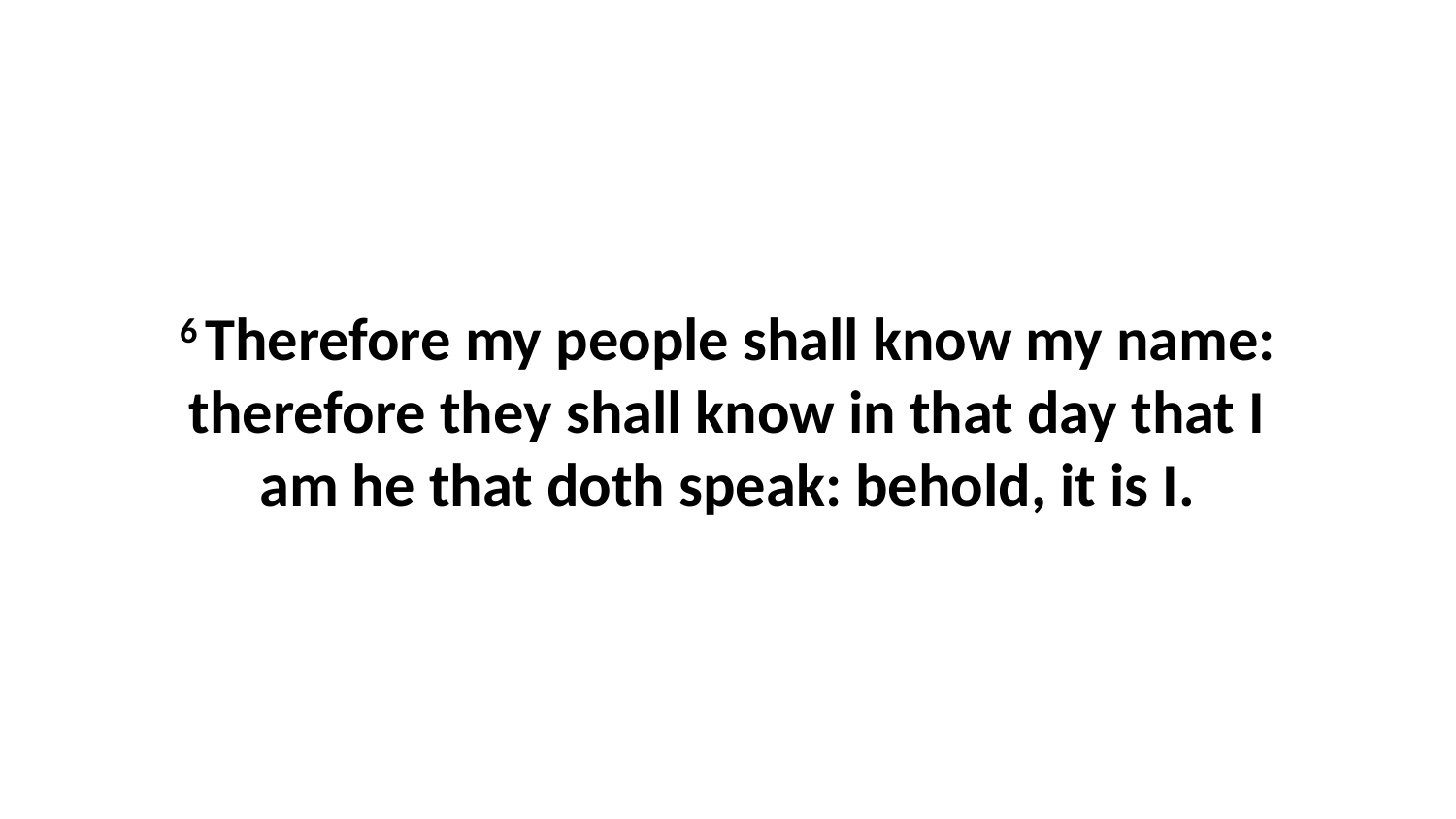

6 Therefore my people shall know my name: therefore they shall know in that day that I am he that doth speak: behold, it is I.